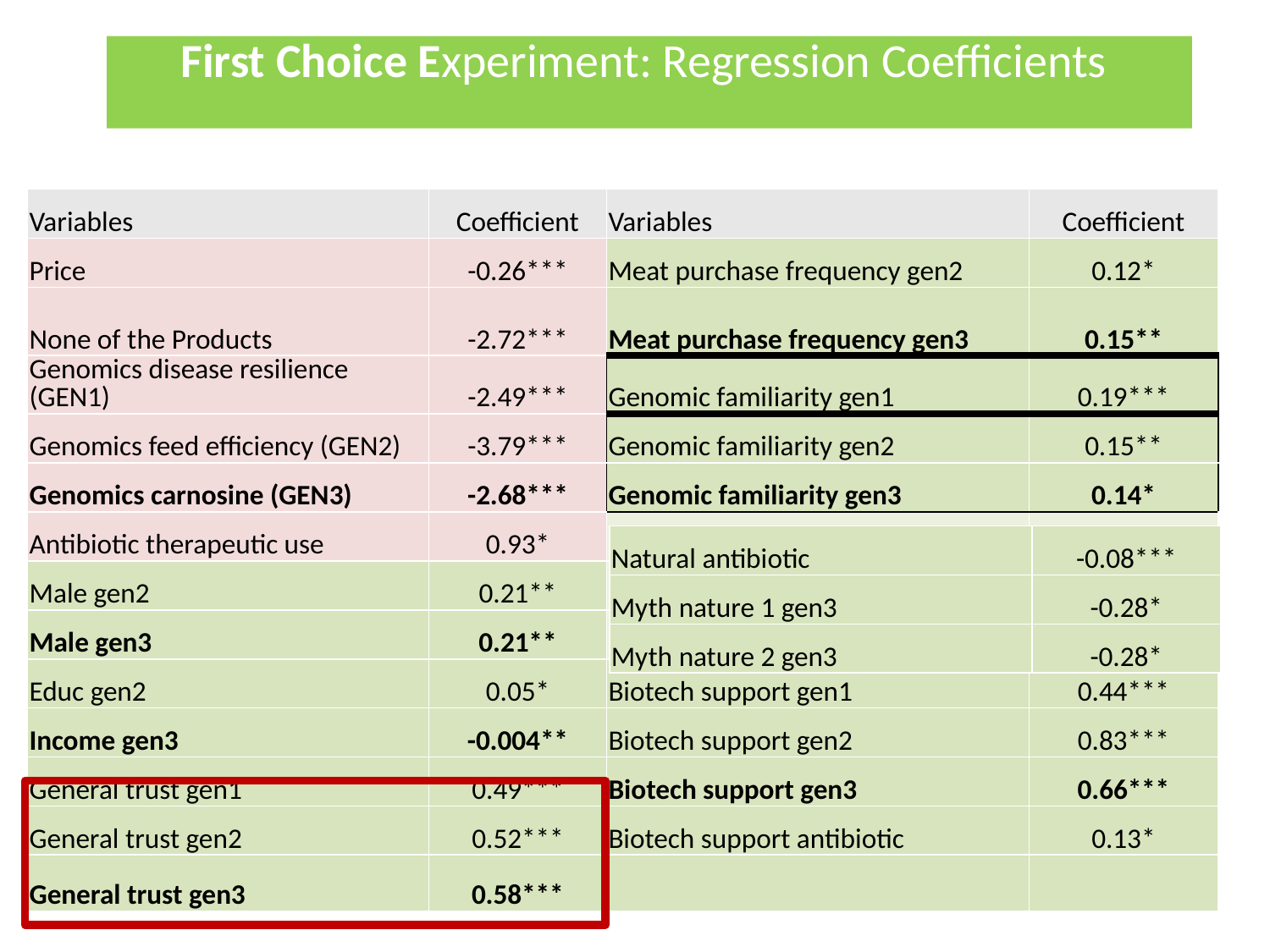

First Choice Experiment: Regression Coefficients
| Variables | Coefficient | Variables | Coefficient |
| --- | --- | --- | --- |
| Price | -0.26\*\*\* | Meat purchase frequency gen2 | 0.12\* |
| None of the Products | -2.72\*\*\* | Meat purchase frequency gen3 | 0.15\*\* |
| Genomics disease resilience (GEN1) | -2.49\*\*\* | Genomic familiarity gen1 | 0.19\*\*\* |
| Genomics feed efficiency (GEN2) | -3.79\*\*\* | Genomic familiarity gen2 | 0.15\*\* |
| Genomics carnosine (GEN3) | -2.68\*\*\* | Genomic familiarity gen3 | 0.14\* |
| Antibiotic therapeutic use | 0.93\* |  |  |
| Male gen2 | 0.21\*\* |  |  |
| Male gen3 | 0.21\*\* |  |  |
| Educ gen2 | 0.05\* | Biotech support gen1 | 0.44\*\*\* |
| Income gen3 | -0.004\*\* | Biotech support gen2 | 0.83\*\*\* |
| General trust gen1 | 0.49\*\*\* | Biotech support gen3 | 0.66\*\*\* |
| General trust gen2 | 0.52\*\*\* | Biotech support antibiotic | 0.13\* |
| General trust gen3 | 0.58\*\*\* |  |  |
| Natural antibiotic | -0.08\*\*\* |
| --- | --- |
| Myth nature 1 gen3 | -0.28\* |
| Myth nature 2 gen3 | -0.28\* |